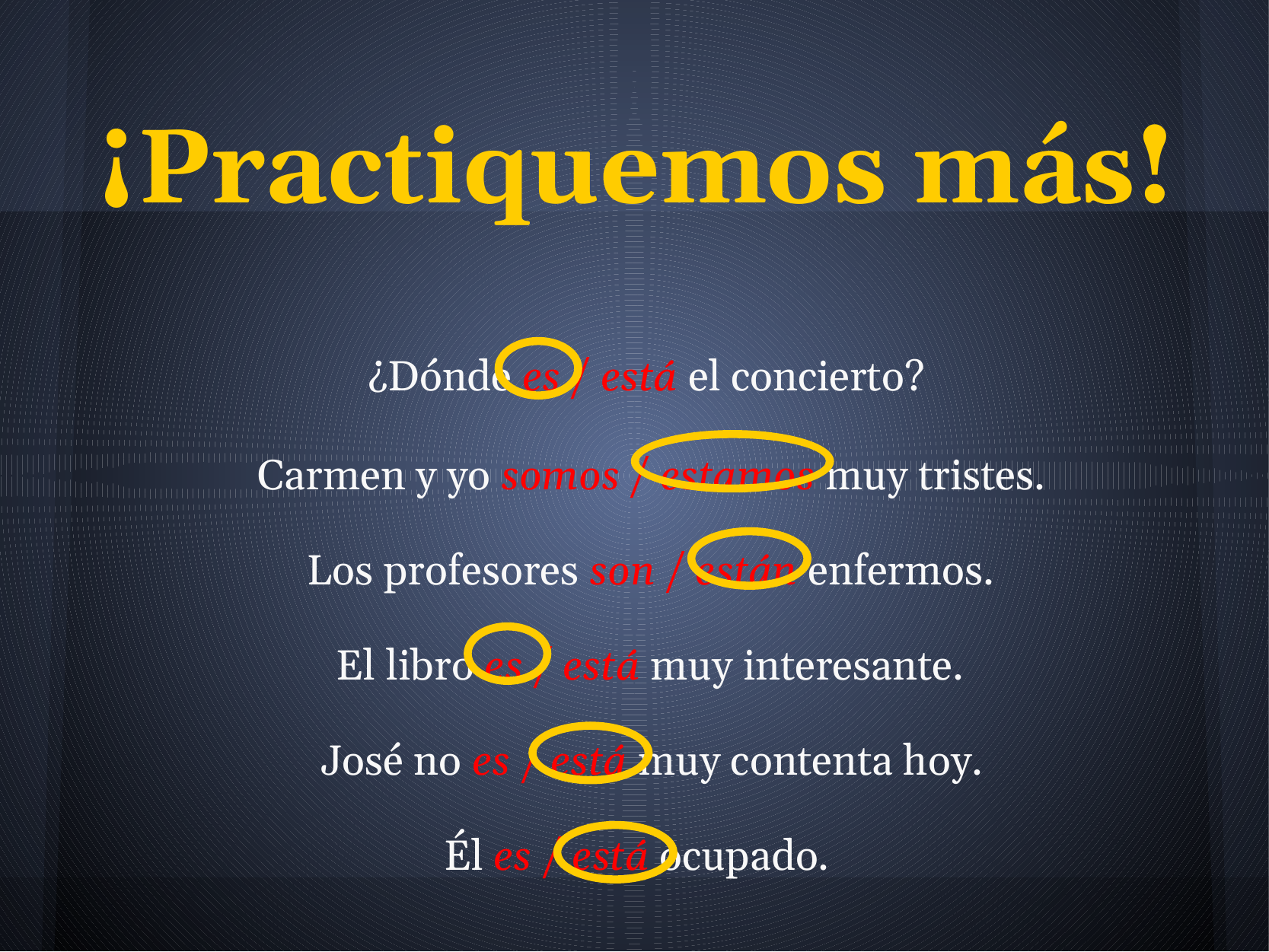

¡Practiquemos más!
¿Dónde es / está el concierto?

Carmen y yo somos / estamos muy tristes.
Los profesores son / están enfermos.

El libro es / está muy interesante.

José no es / está muy contenta hoy.

Él es / está ocupado.